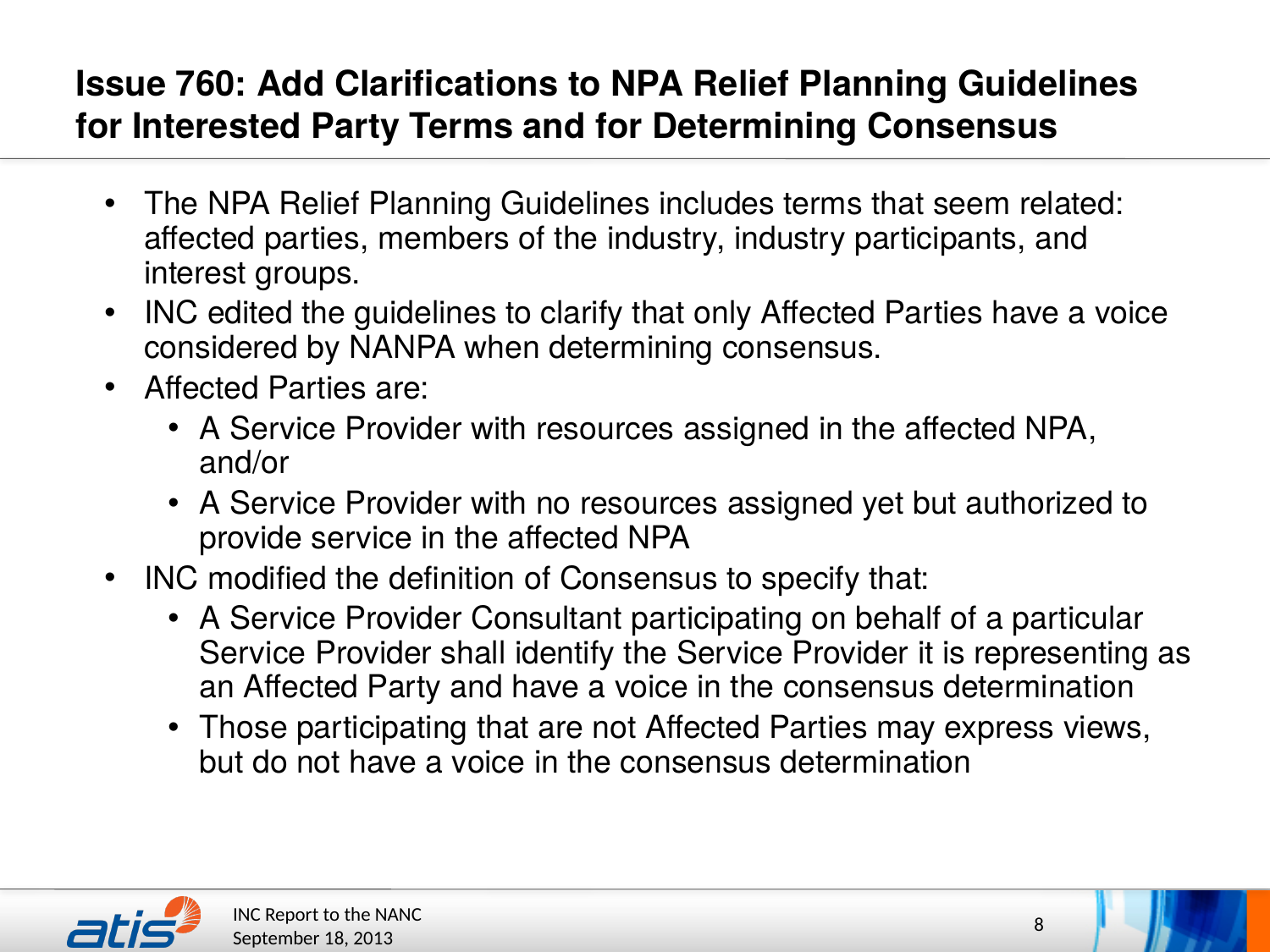

# Issue 760: Add Clarifications to NPA Relief Planning Guidelines for Interested Party Terms and for Determining Consensus
The NPA Relief Planning Guidelines includes terms that seem related:  affected parties, members of the industry, industry participants, and interest groups.
INC edited the guidelines to clarify that only Affected Parties have a voice considered by NANPA when determining consensus.
Affected Parties are:
A Service Provider with resources assigned in the affected NPA, and/or
A Service Provider with no resources assigned yet but authorized to provide service in the affected NPA
INC modified the definition of Consensus to specify that:
A Service Provider Consultant participating on behalf of a particular Service Provider shall identify the Service Provider it is representing as an Affected Party and have a voice in the consensus determination
Those participating that are not Affected Parties may express views, but do not have a voice in the consensus determination